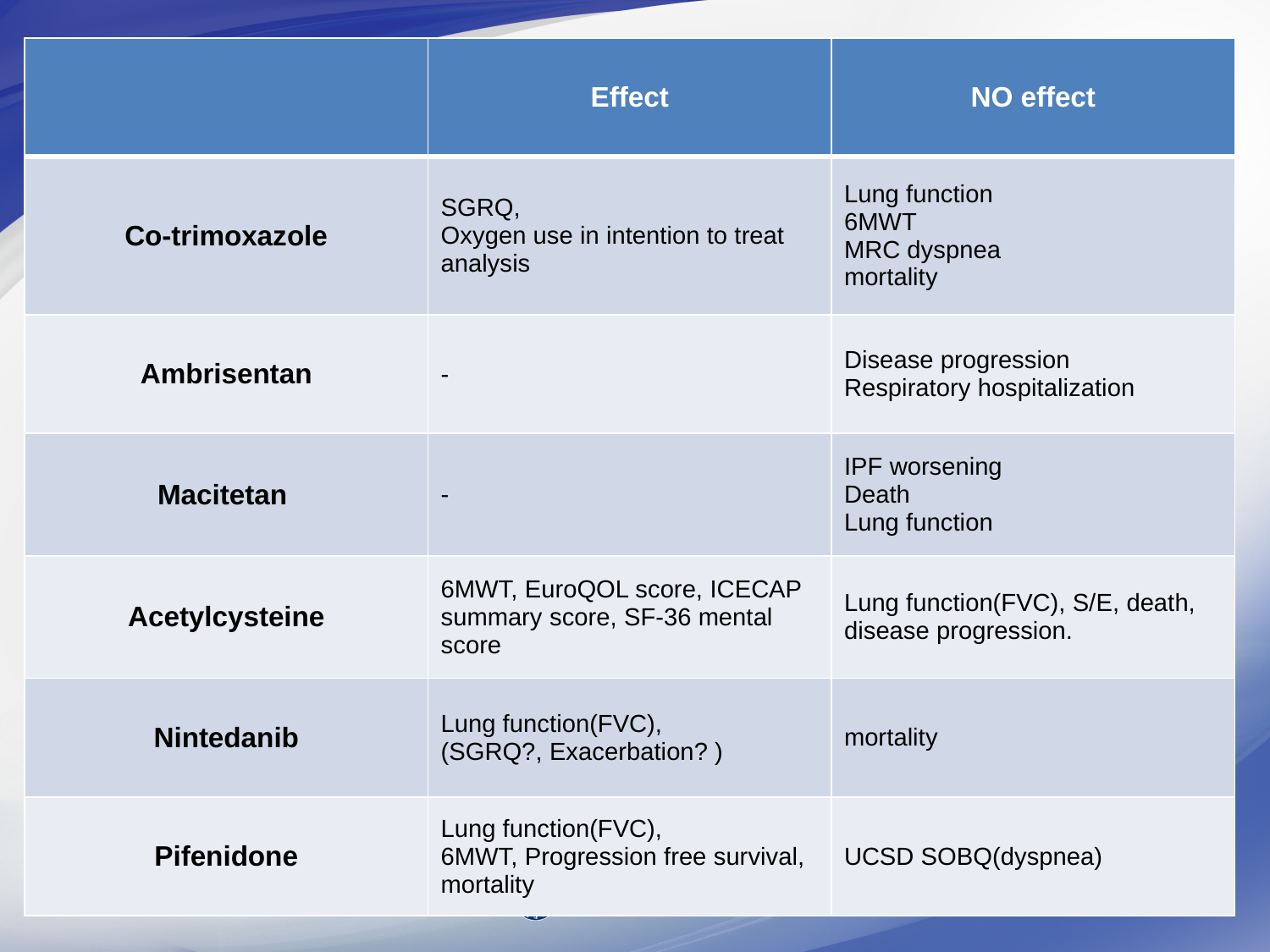

|  | Effect | NO effect |
| --- | --- | --- |
| Co-trimoxazole | SGRQ, Oxygen use in intention to treat analysis | Lung function 6MWT MRC dyspnea mortality |
| Ambrisentan | - | Disease progression Respiratory hospitalization |
| Macitetan | - | IPF worsening Death Lung function |
| Acetylcysteine | 6MWT, EuroQOL score, ICECAP summary score, SF-36 mental score | Lung function(FVC), S/E, death, disease progression. |
| Nintedanib | Lung function(FVC), (SGRQ?, Exacerbation? ) | mortality |
| Pifenidone | Lung function(FVC), 6MWT, Progression free survival, mortality | UCSD SOBQ(dyspnea) |
#